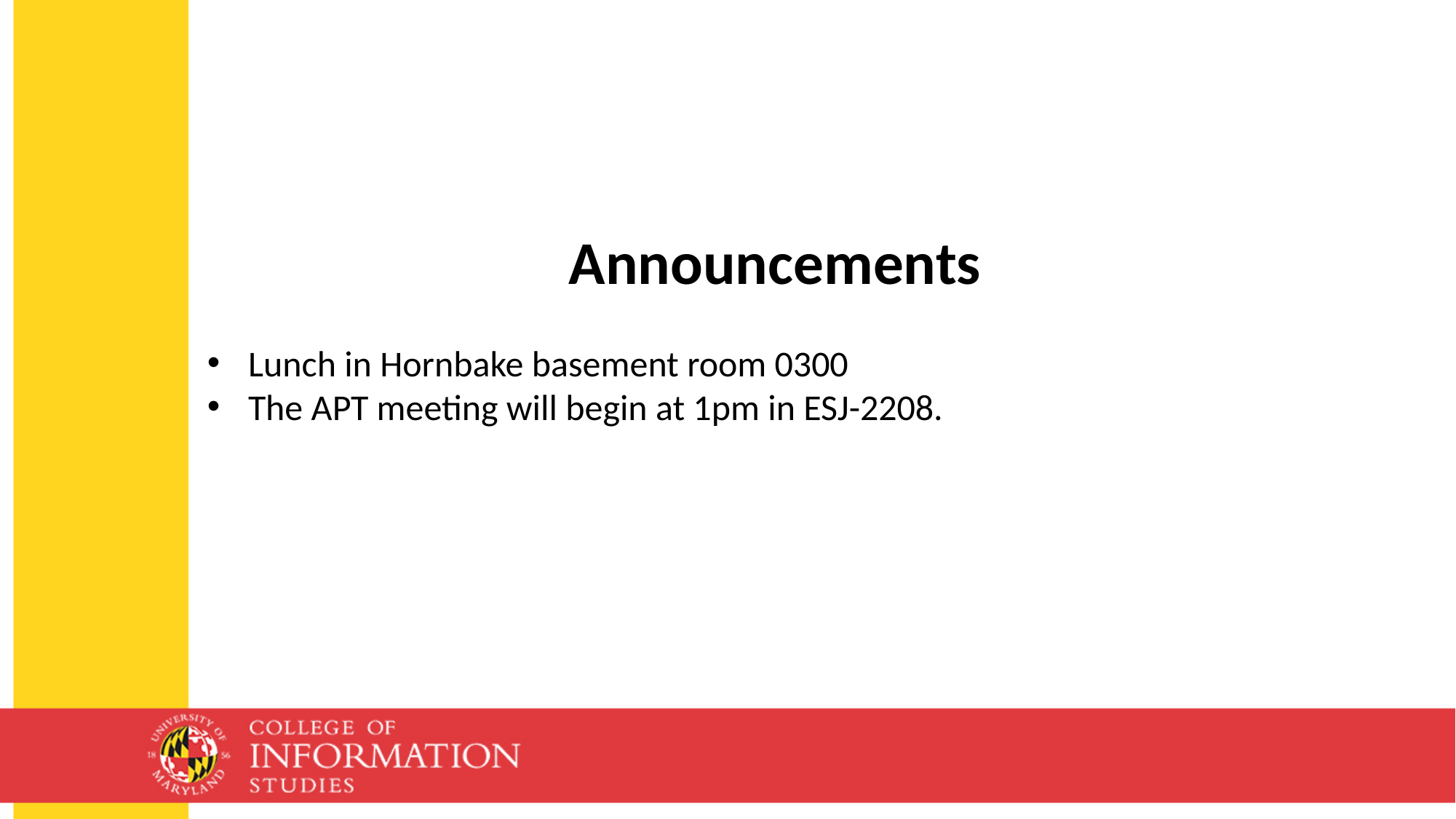

Announcements

Lunch in Hornbake basement room 0300
The APT meeting will begin at 1pm in ESJ-2208.